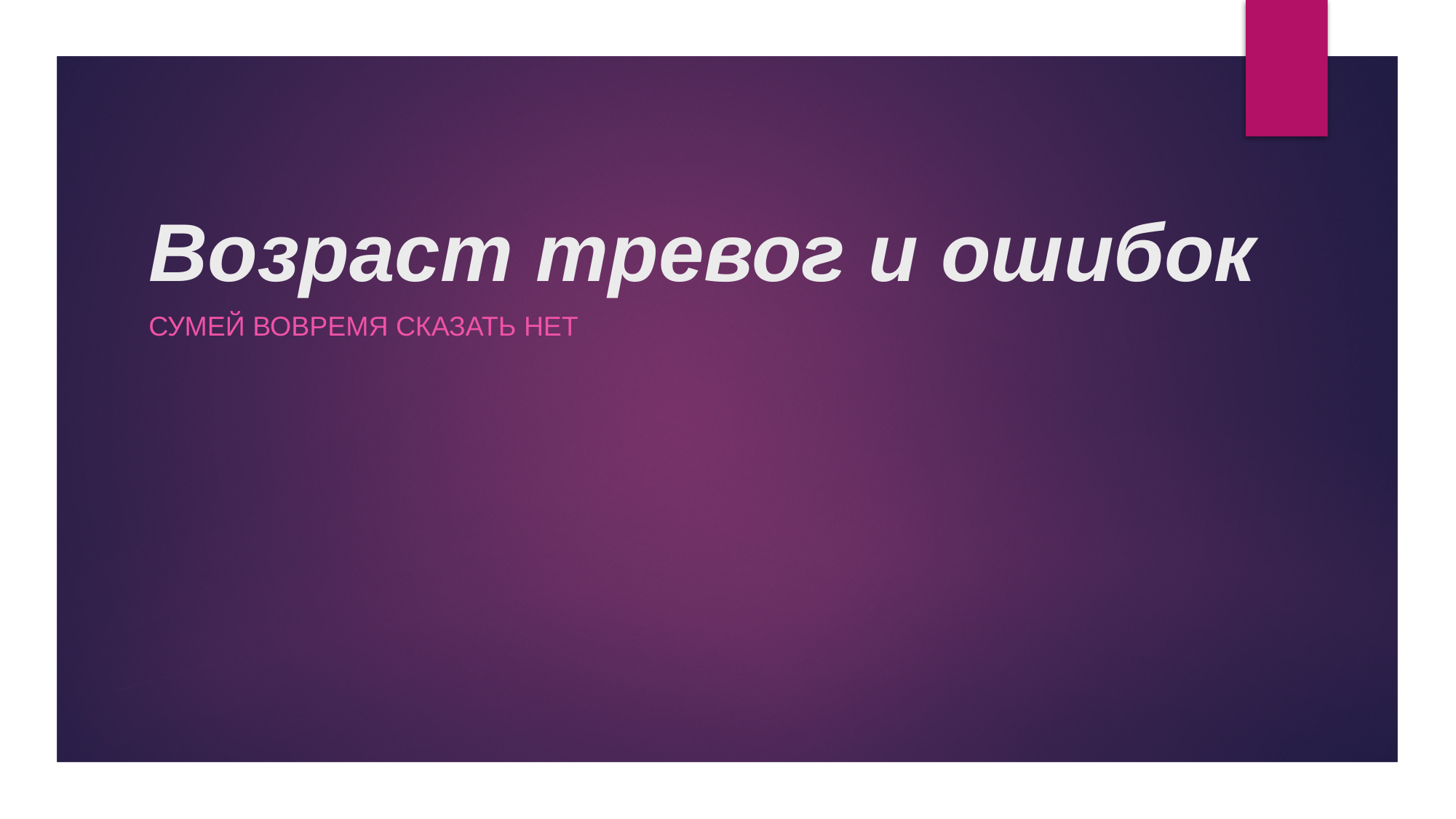

# Возраст тревог и ошибок
Сумей вовремя сказать нет